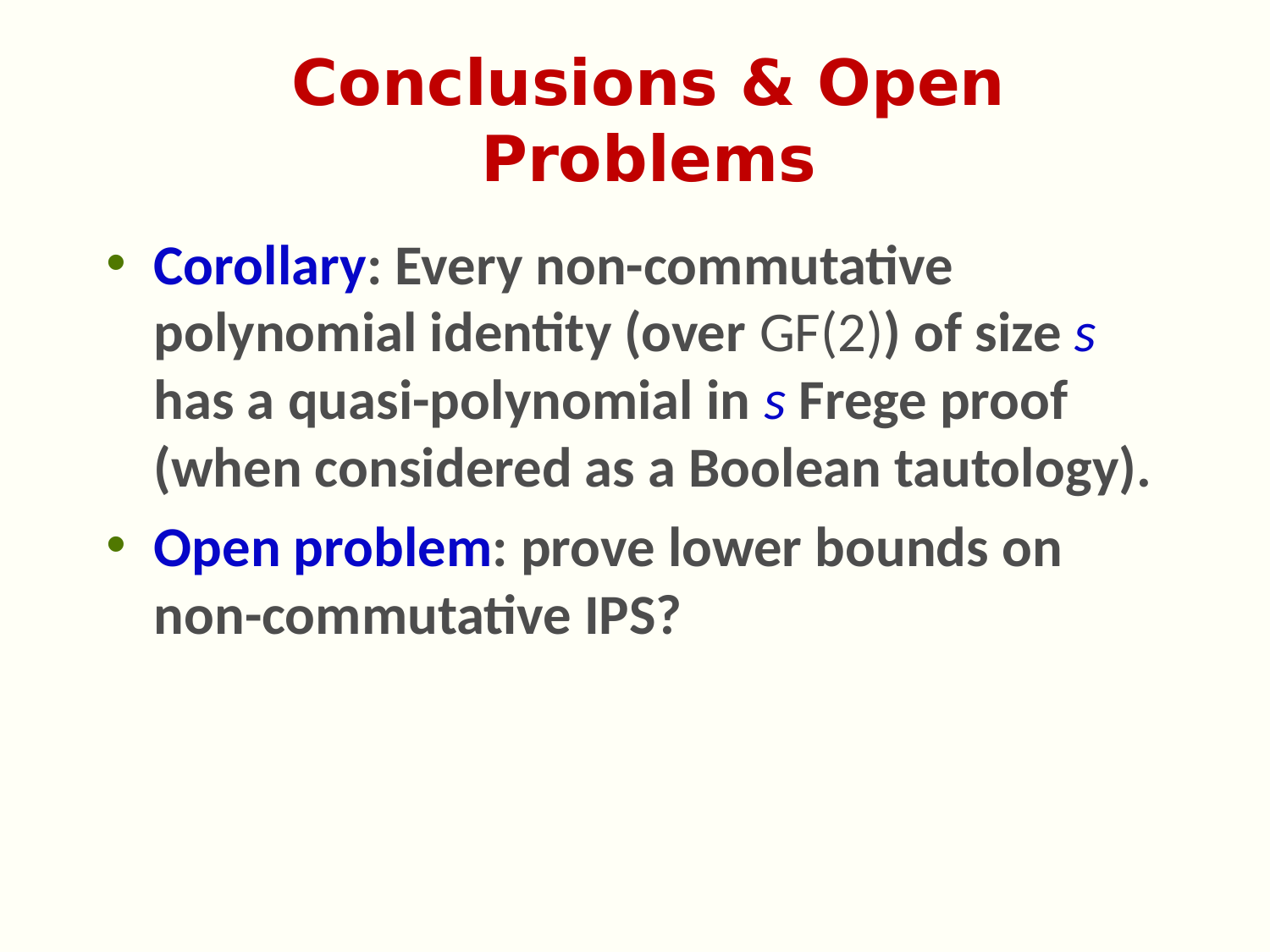

# Conclusions & Open Problems

Corollary: Every non-commutative polynomial identity (over GF(2)) of size s has a quasi-polynomial in s Frege proof (when considered as a Boolean tautology).
Open problem: prove lower bounds on non-commutative IPS?